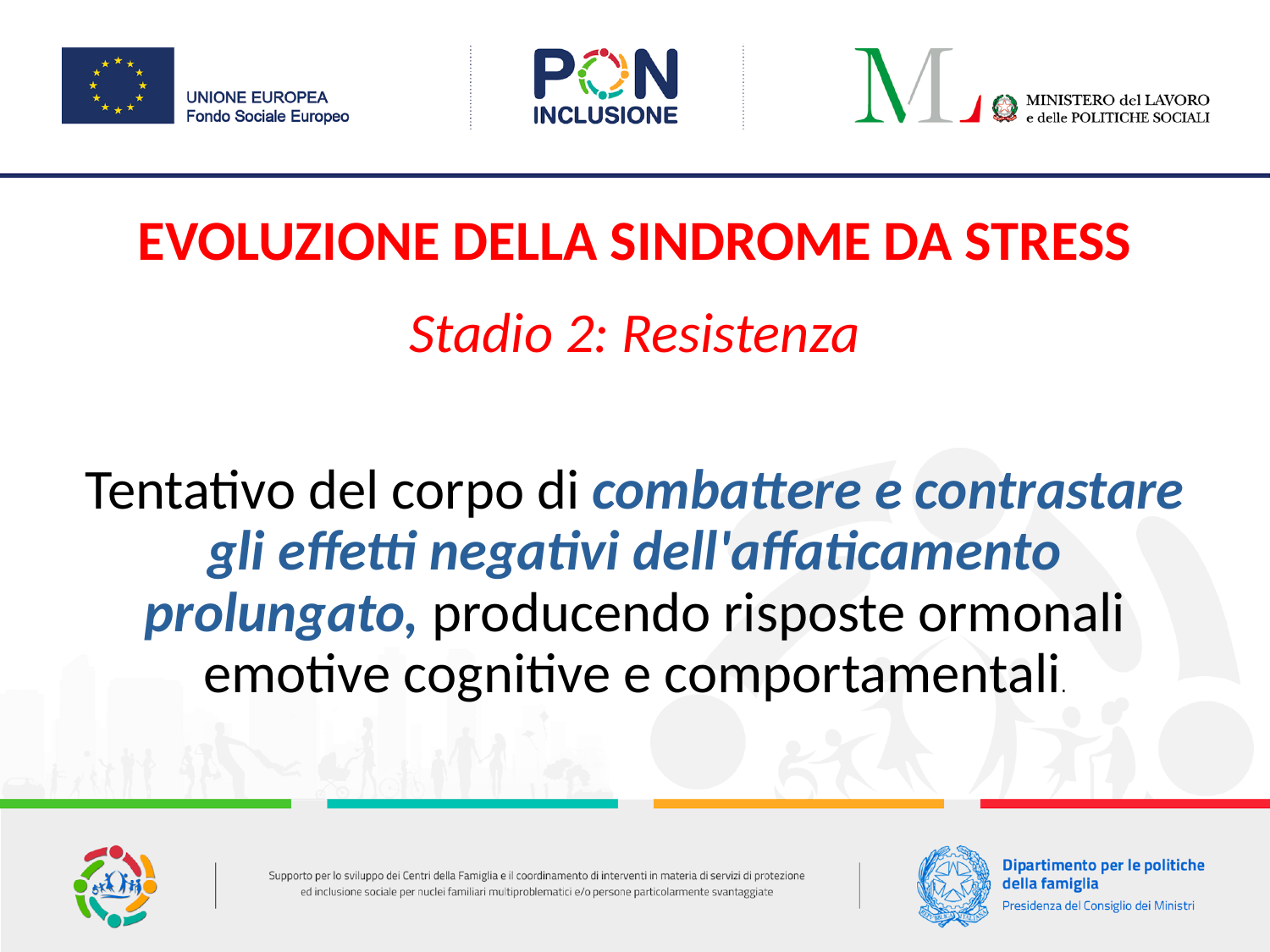

EVOLUZIONE DELLA SINDROME DA STRESS
Stadio 2: Resistenza

Tentativo del corpo di combattere e contrastare gli effetti negativi dell'affaticamento prolungato, producendo risposte ormonali emotive cognitive e comportamentali.